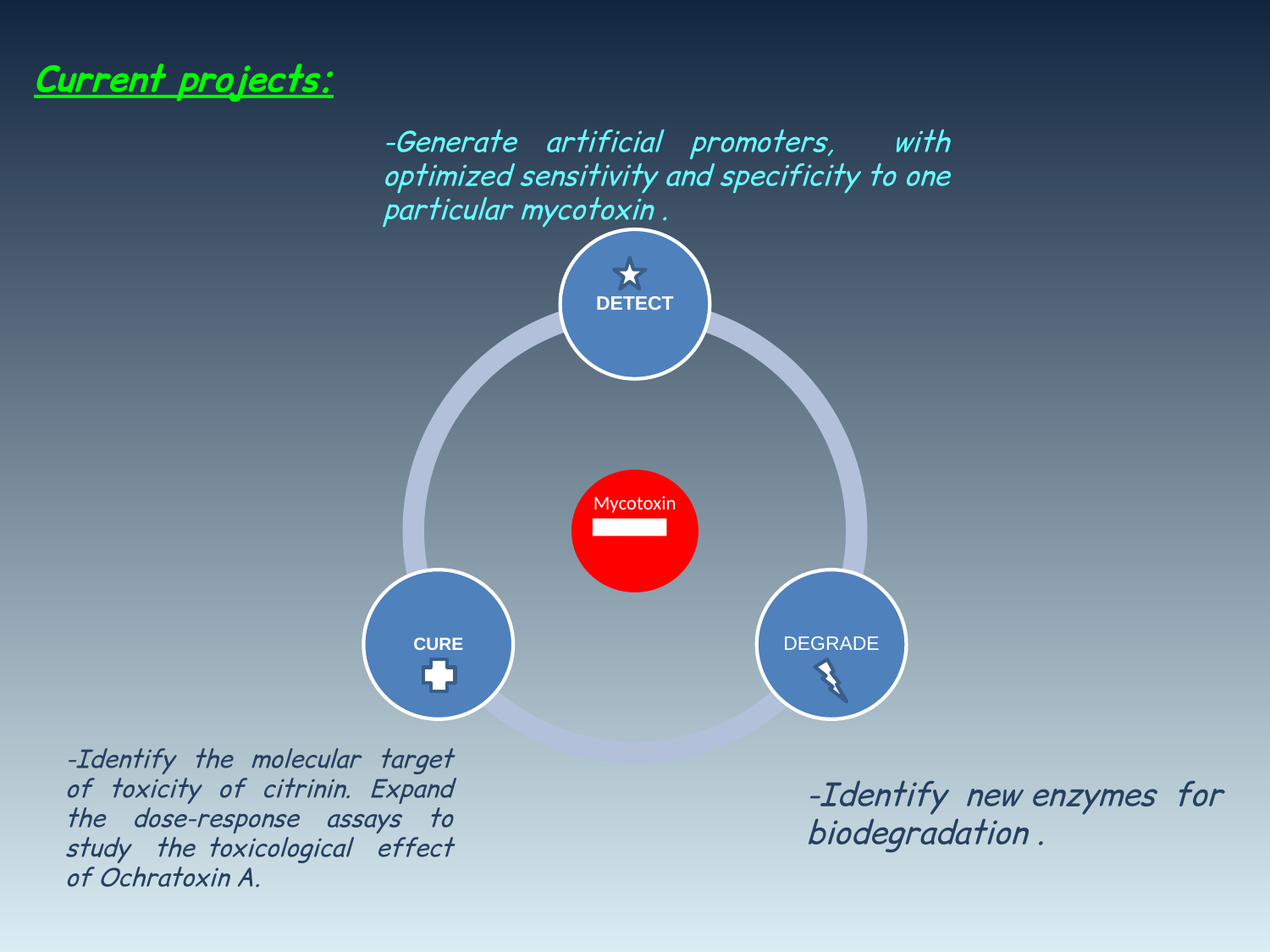

Current projects:
-Generate artificial promoters,  with optimized sensitivity and specificity to one particular mycotoxin .
Mycotoxin

DETECT
DEGRADE
CURE

-Identify the molecular target of toxicity of citrinin. Expand the dose-response assays to study  the toxicological  effect of Ochratoxin A.
-Identify  new enzymes  for biodegradation .